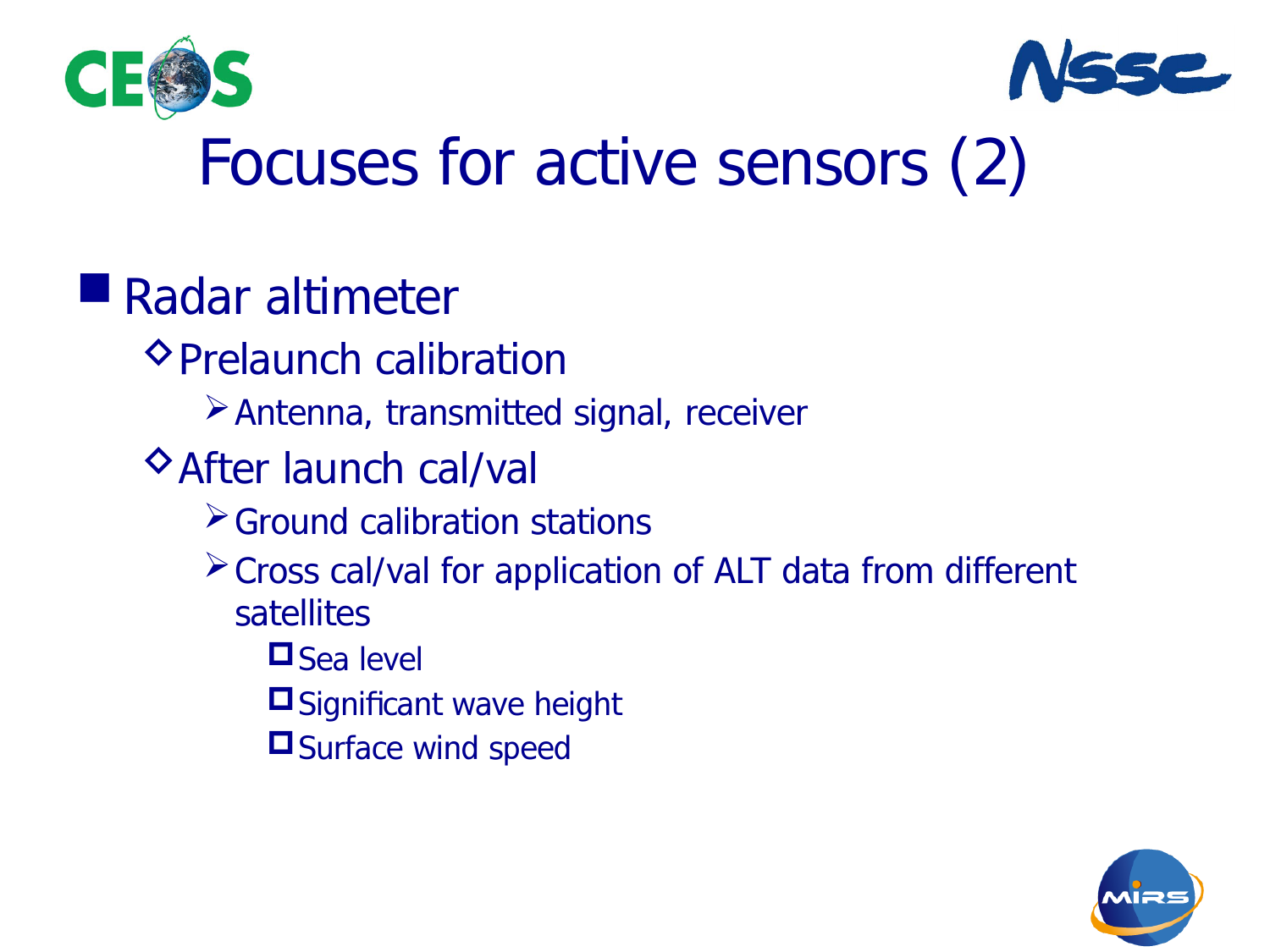

# Focuses for active sensors (2)
Radar altimeter
Prelaunch calibration
Antenna, transmitted signal, receiver
After launch cal/val
Ground calibration stations
Cross cal/val for application of ALT data from different satellites
Sea level
Significant wave height
Surface wind speed